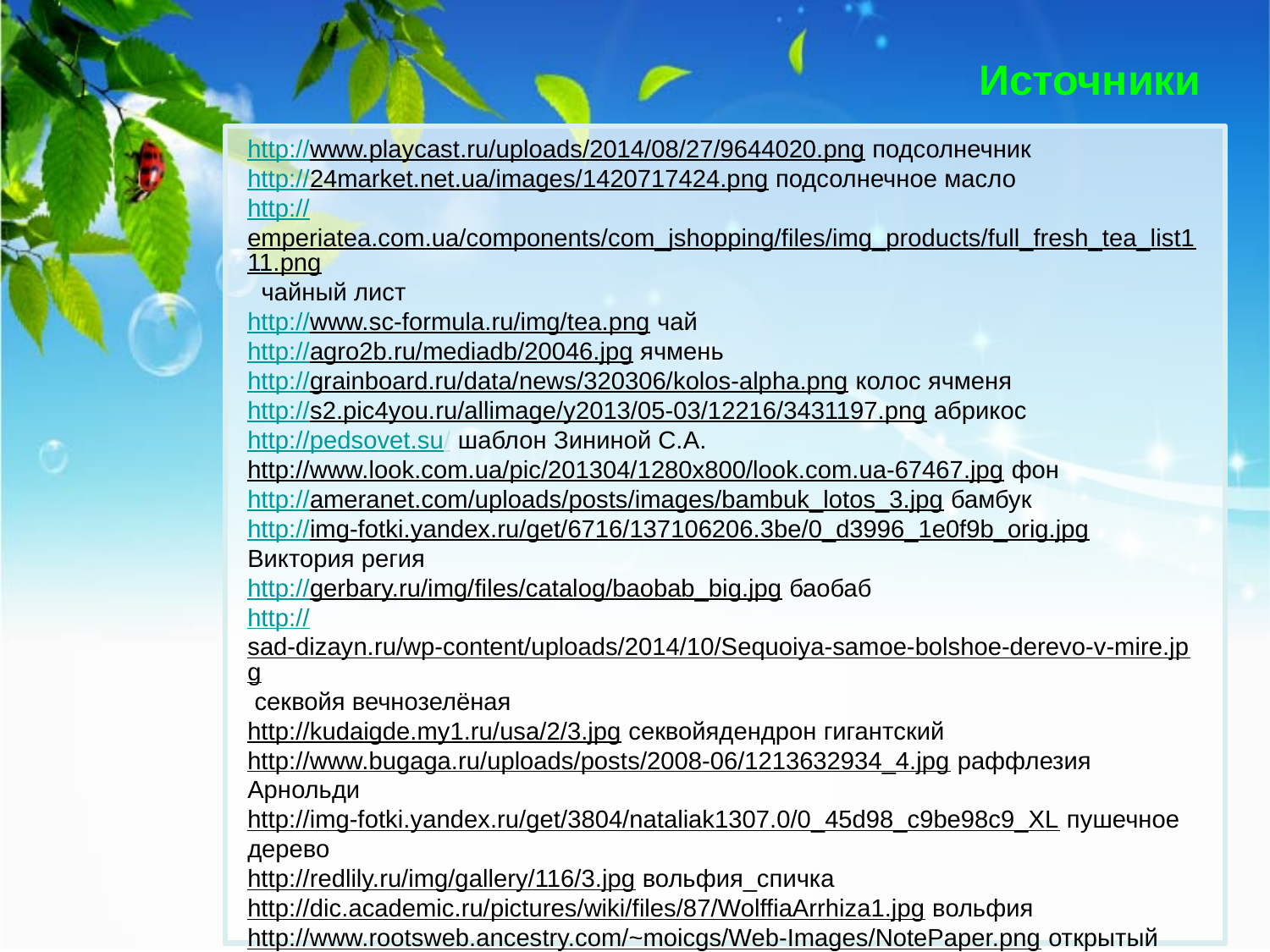

Источники

http://www.playcast.ru/uploads/2014/08/27/9644020.png подсолнечник
http://24market.net.ua/images/1420717424.png подсолнечное масло
http://emperiatea.com.ua/components/com_jshopping/files/img_products/full_fresh_tea_list111.png  чайный лист
http://www.sc-formula.ru/img/tea.png чай
http://agro2b.ru/mediadb/20046.jpg ячмень
http://grainboard.ru/data/news/320306/kolos-alpha.png колос ячменя
http://s2.pic4you.ru/allimage/y2013/05-03/12216/3431197.png абрикос
http://pedsovet.su/ шаблон Зининой С.А.
http://www.look.com.ua/pic/201304/1280x800/look.com.ua-67467.jpg фон
http://ameranet.com/uploads/posts/images/bambuk_lotos_3.jpg бамбук
http://img-fotki.yandex.ru/get/6716/137106206.3be/0_d3996_1e0f9b_orig.jpg Виктория регия
http://gerbary.ru/img/files/catalog/baobab_big.jpg баобаб
http://sad-dizayn.ru/wp-content/uploads/2014/10/Sequoiya-samoe-bolshoe-derevo-v-mire.jpg секвойя вечнозелёная
http://kudaigde.my1.ru/usa/2/3.jpg секвойядендрон гигантский
http://www.bugaga.ru/uploads/posts/2008-06/1213632934_4.jpg раффлезия Арнольди
http://img-fotki.yandex.ru/get/3804/nataliak1307.0/0_45d98_c9be98c9_XL пушечное дерево
http://redlily.ru/img/gallery/116/3.jpg вольфия_спичка
http://dic.academic.ru/pictures/wiki/files/87/WolffiaArrhiza1.jpg вольфия
http://www.rootsweb.ancestry.com/~moicgs/Web-Images/NotePaper.png открытый альбом
http://valentina-panina.ru/usr/fckeditor/71340944_40175321_32222791_getimaege.gif природа